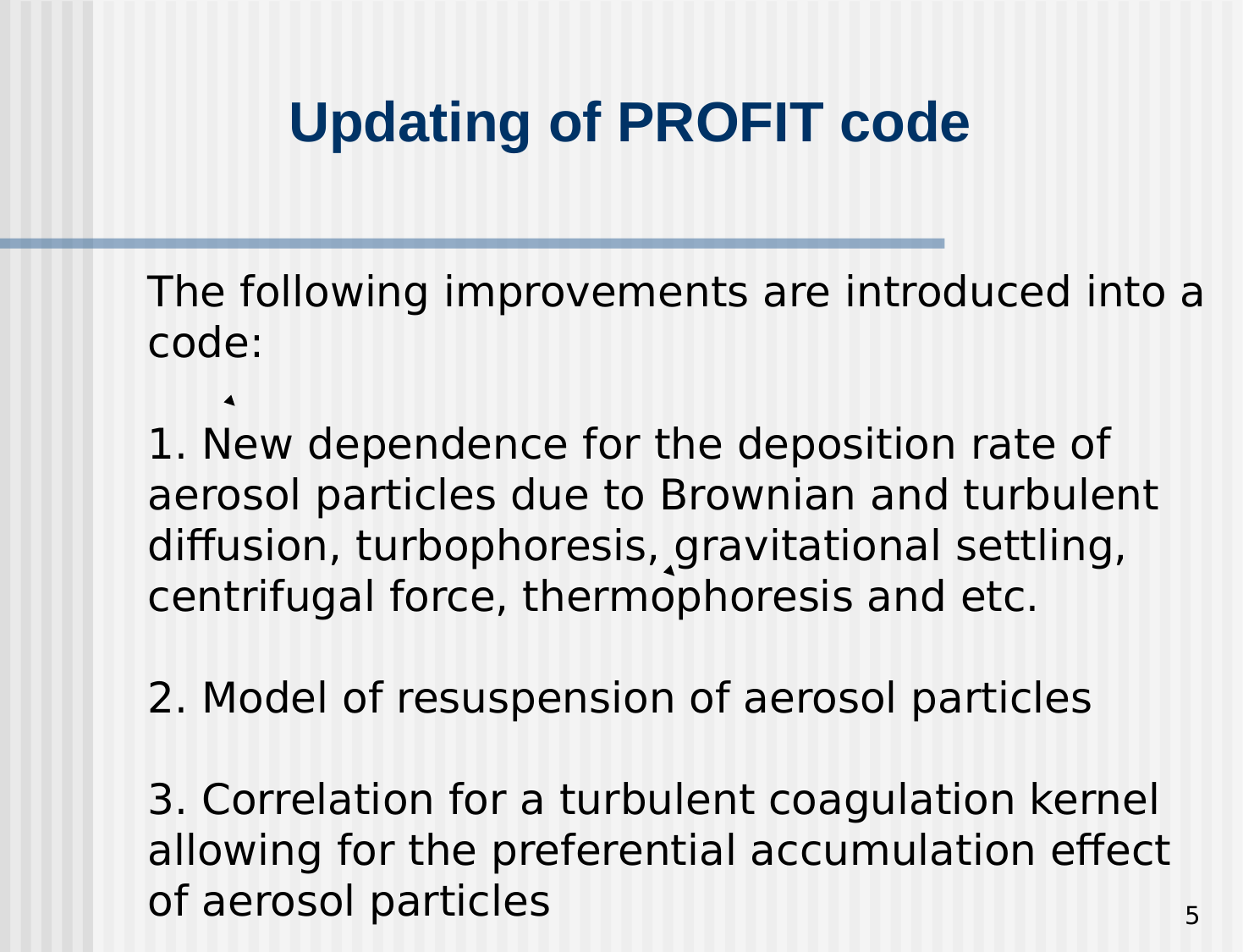

Updating of PROFIT code
The following improvements are introduced into a code:

1. New dependence for the deposition rate of aerosol particles due to Brownian and turbulent diffusion, turbophoresis, gravitational settling, centrifugal force, thermophoresis and etc.

2. Model of resuspension of aerosol particles

3. Correlation for a turbulent coagulation kernel allowing for the preferential accumulation effect of aerosol particles

5